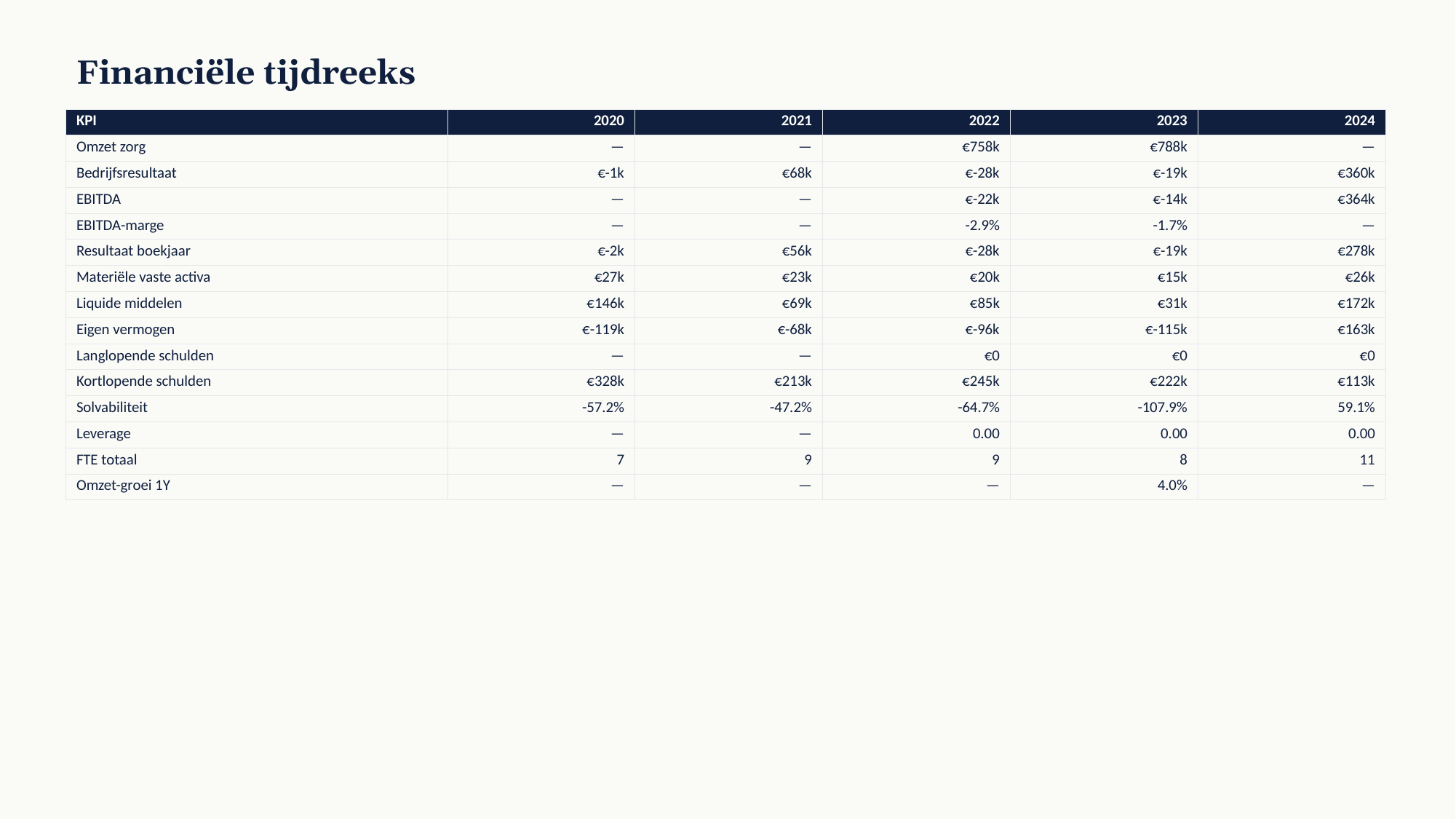

Financiële tijdreeks
| KPI | 2020 | 2021 | 2022 | 2023 | 2024 |
| --- | --- | --- | --- | --- | --- |
| Omzet zorg | — | — | €758k | €788k | — |
| Bedrijfsresultaat | €-1k | €68k | €-28k | €-19k | €360k |
| EBITDA | — | — | €-22k | €-14k | €364k |
| EBITDA-marge | — | — | -2.9% | -1.7% | — |
| Resultaat boekjaar | €-2k | €56k | €-28k | €-19k | €278k |
| Materiële vaste activa | €27k | €23k | €20k | €15k | €26k |
| Liquide middelen | €146k | €69k | €85k | €31k | €172k |
| Eigen vermogen | €-119k | €-68k | €-96k | €-115k | €163k |
| Langlopende schulden | — | — | €0 | €0 | €0 |
| Kortlopende schulden | €328k | €213k | €245k | €222k | €113k |
| Solvabiliteit | -57.2% | -47.2% | -64.7% | -107.9% | 59.1% |
| Leverage | — | — | 0.00 | 0.00 | 0.00 |
| FTE totaal | 7 | 9 | 9 | 8 | 11 |
| Omzet-groei 1Y | — | — | — | 4.0% | — |